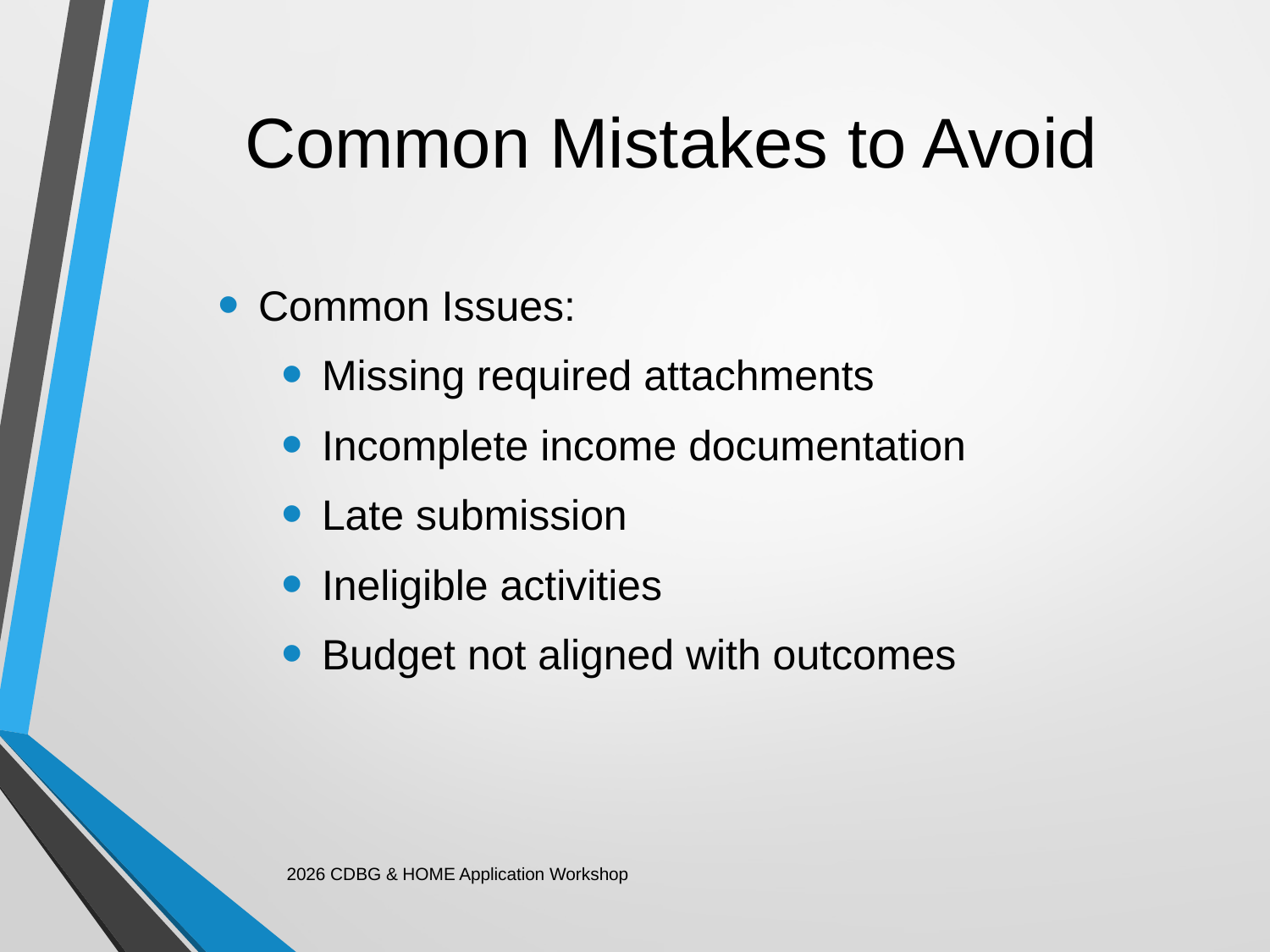

# Common Mistakes to Avoid
Common Issues:
Missing required attachments
Incomplete income documentation
Late submission
Ineligible activities
Budget not aligned with outcomes
2026 CDBG & HOME Application Workshop